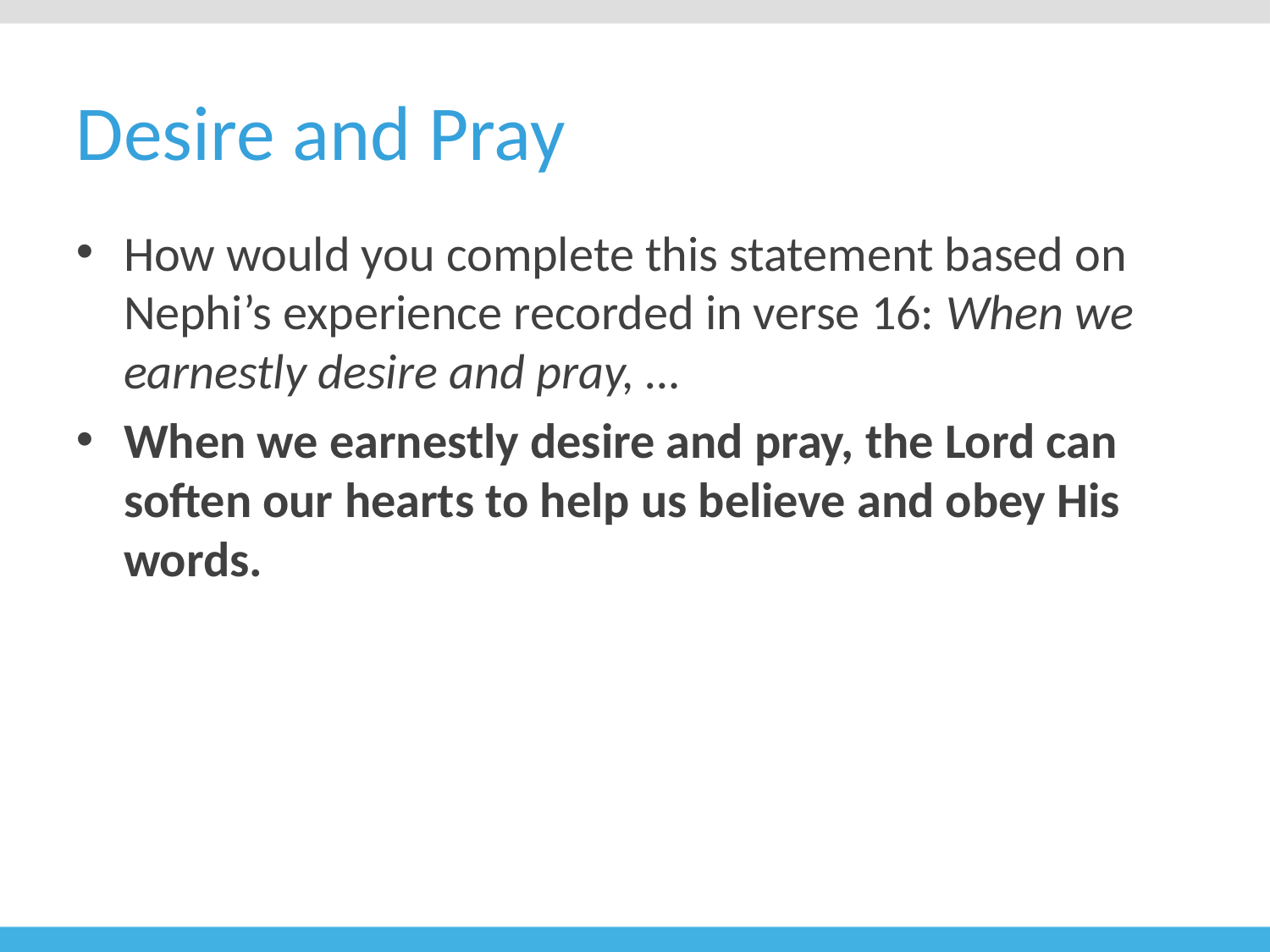

# Desire and Pray
How would you complete this statement based on Nephi’s experience recorded in verse 16: When we earnestly desire and pray, …
When we earnestly desire and pray, the Lord can soften our hearts to help us believe and obey His words.